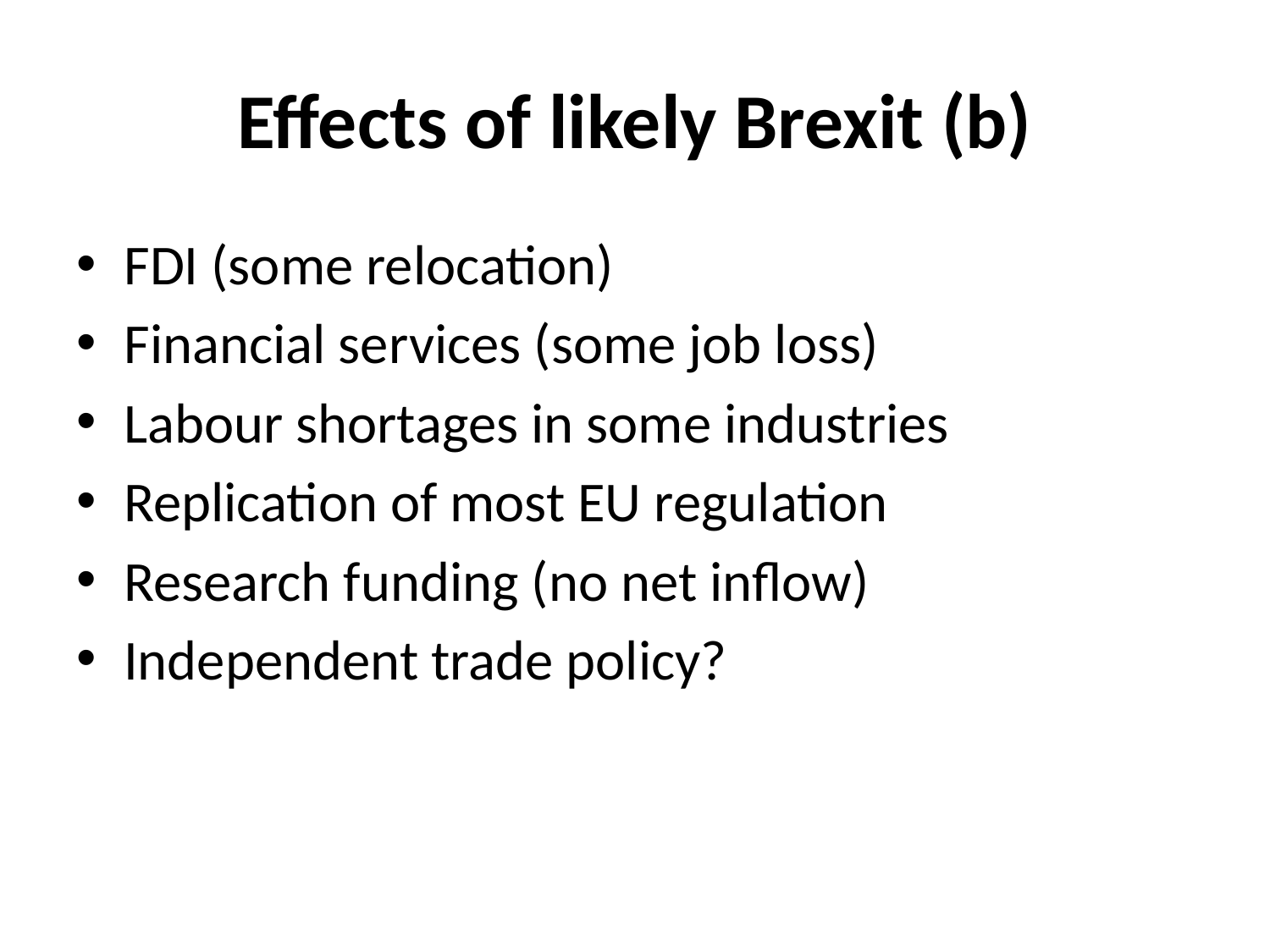

# Effects of likely Brexit (b)
FDI (some relocation)
Financial services (some job loss)
Labour shortages in some industries
Replication of most EU regulation
Research funding (no net inflow)
Independent trade policy?